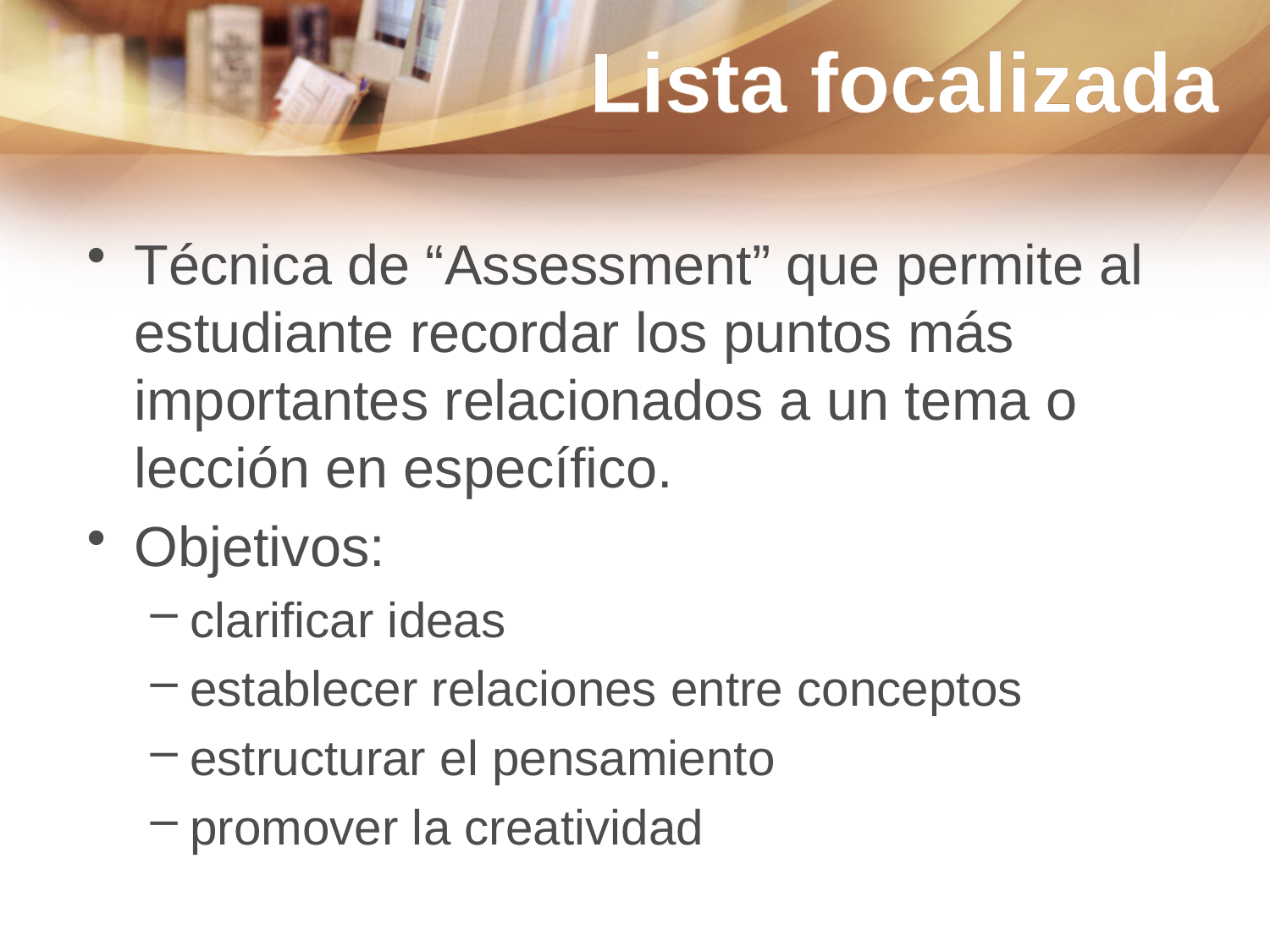

Lista focalizada
Técnica de “Assessment” que permite al estudiante recordar los puntos más importantes relacionados a un tema o lección en específico.
Objetivos:
clarificar ideas
establecer relaciones entre conceptos
estructurar el pensamiento
promover la creatividad